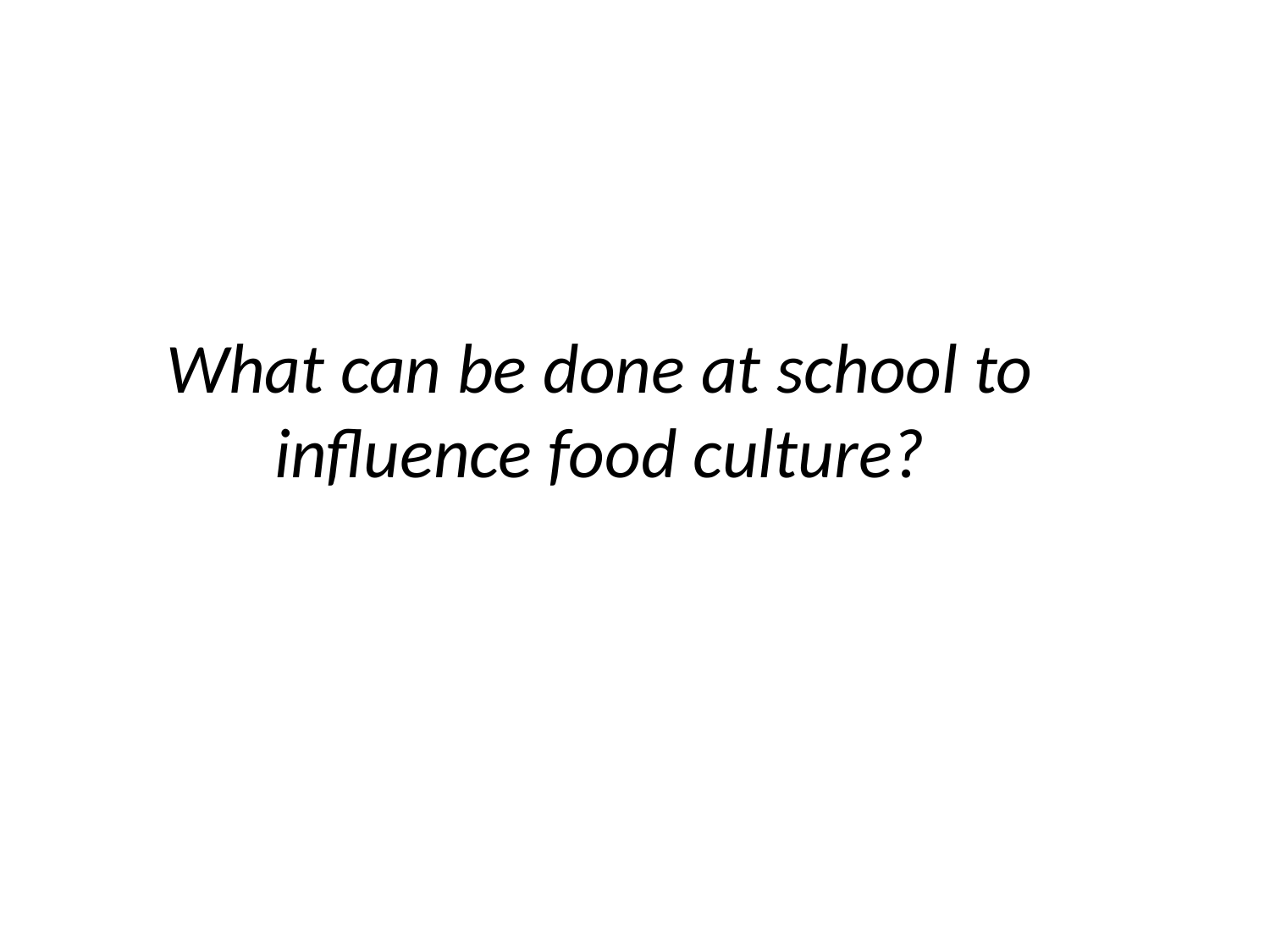

What can be done at school to influence food culture?